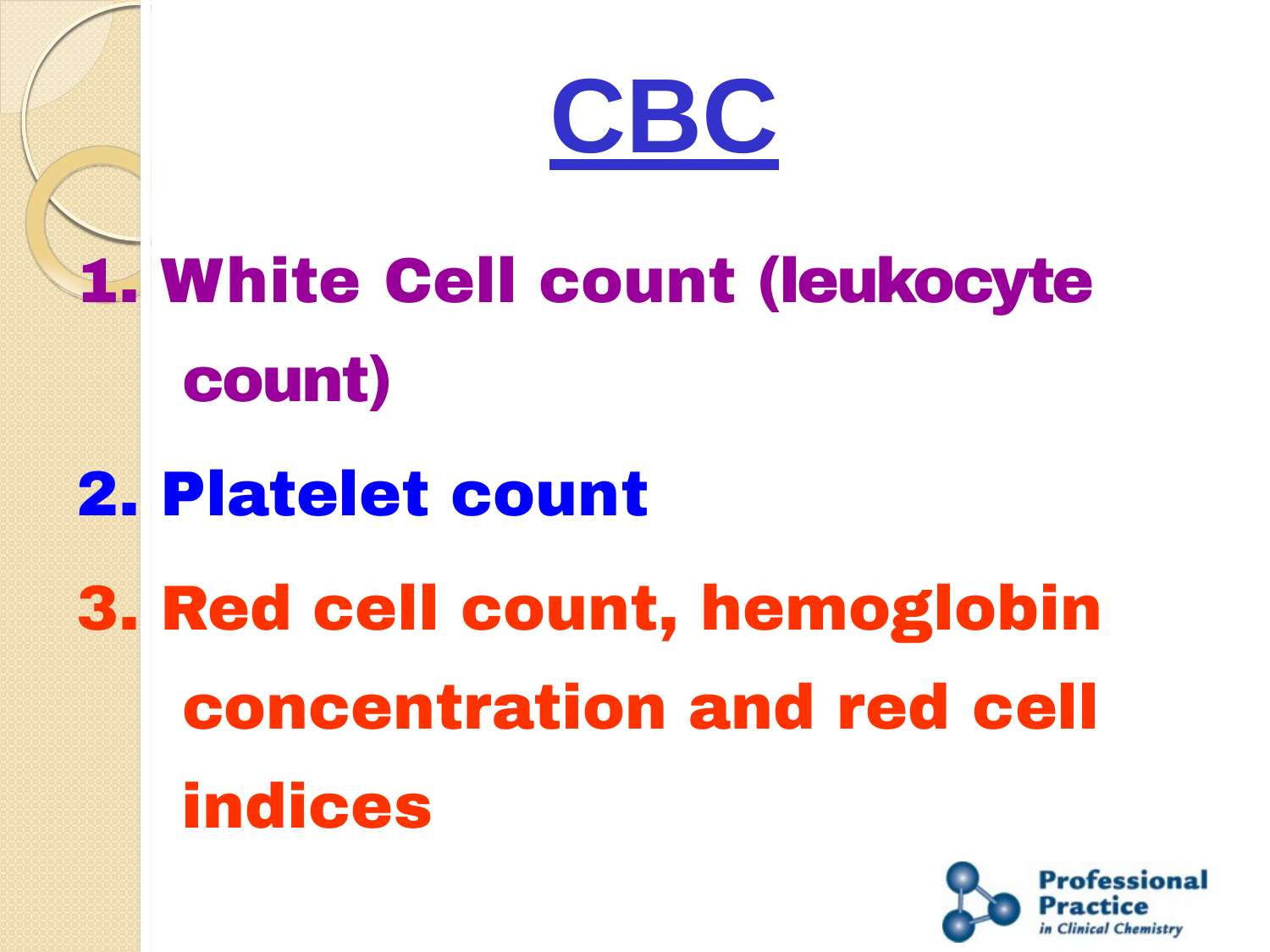

# CBC
White Cell count (leukocyte  count)
Platelet count
Red cell count, hemoglobin  concentration and red cell  indices